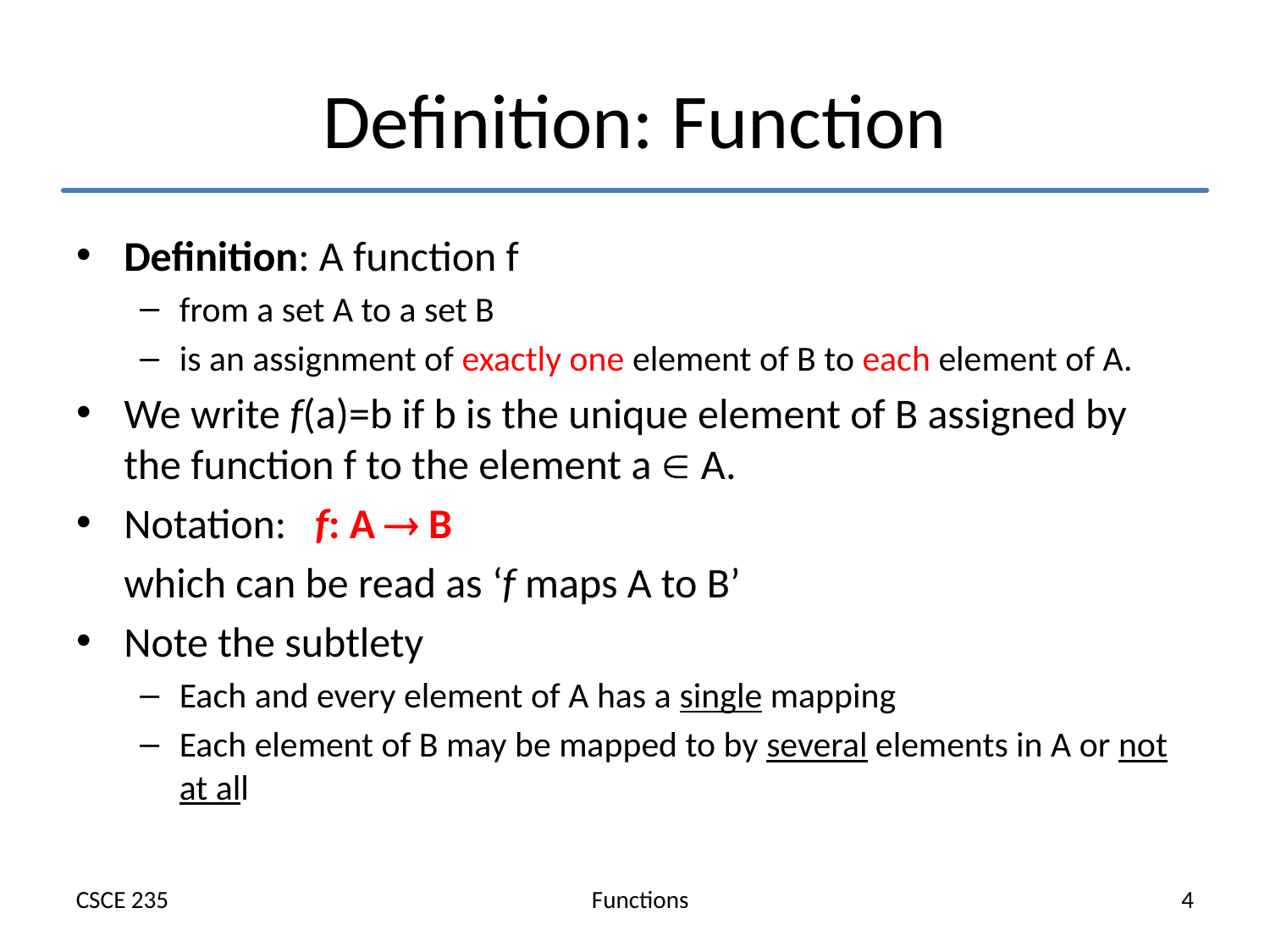

# Definition: Function
Definition: A function f
from a set A to a set B
is an assignment of exactly one element of B to each element of A.
We write f(a)=b if b is the unique element of B assigned by the function f to the element a ∈ A.
Notation:   f: A → B
	which can be read as ‘f maps A to B’
Note the subtlety
Each and every element of A has a single mapping
Each element of B may be mapped to by several elements in A or not at all